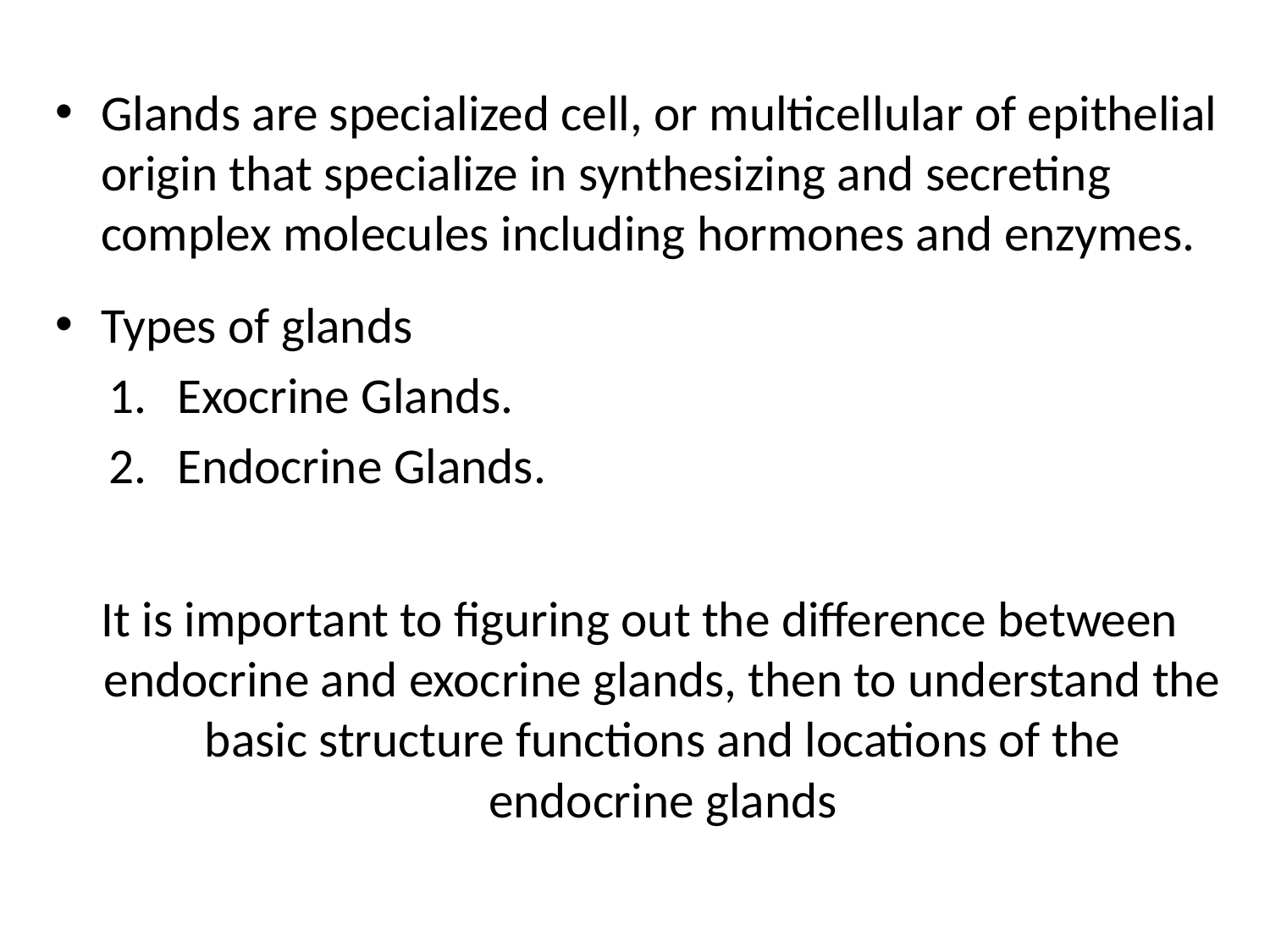

Glands are specialized cell, or multicellular of epithelial origin that specialize in synthesizing and secreting complex molecules including hormones and enzymes.

Types of glands
Exocrine Glands.
Endocrine Glands.

It is important to figuring out the difference between endocrine and exocrine glands, then to understand the basic structure functions and locations of the endocrine glands